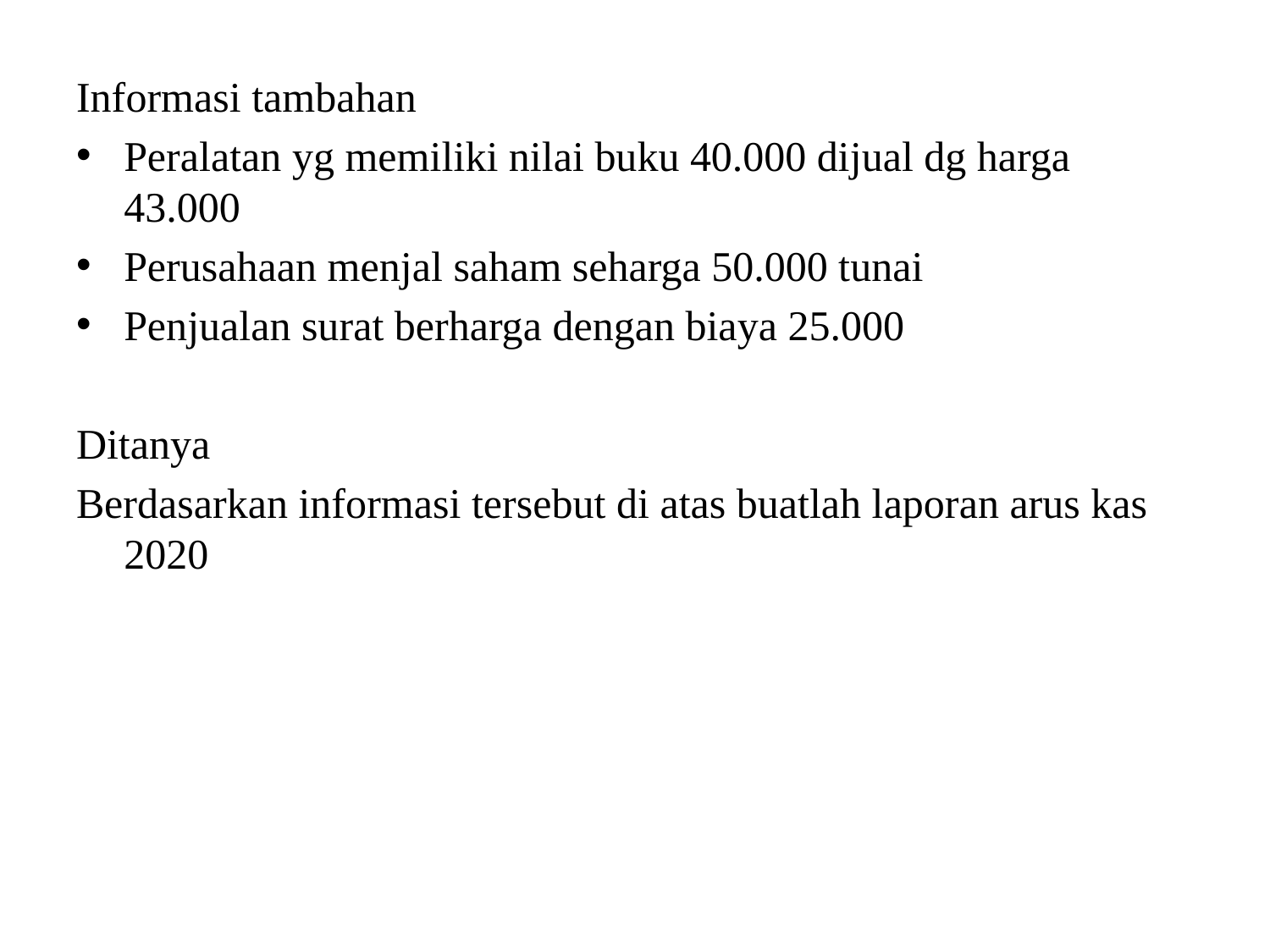

Informasi tambahan
Peralatan yg memiliki nilai buku 40.000 dijual dg harga 43.000
Perusahaan menjal saham seharga 50.000 tunai
Penjualan surat berharga dengan biaya 25.000

Ditanya
Berdasarkan informasi tersebut di atas buatlah laporan arus kas 2020